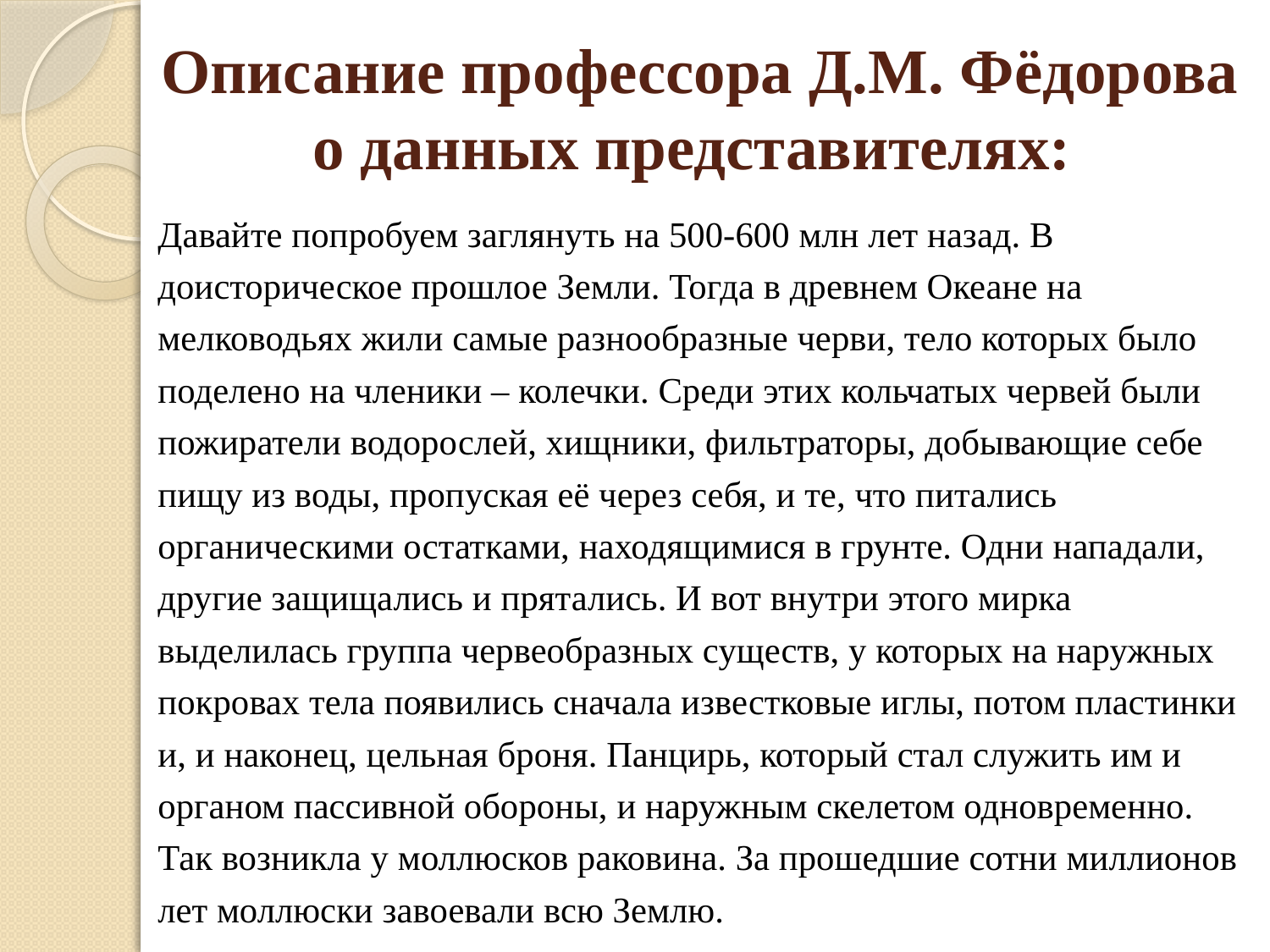

# Описание профессора Д.М. Фёдорова о данных представителях:
Давайте попробуем заглянуть на 500-600 млн лет назад. В доисторическое прошлое Земли. Тогда в древнем Океане на мелководьях жили самые разнообразные черви, тело которых было поделено на членики – колечки. Среди этих кольчатых червей были пожиратели водорослей, хищники, фильтраторы, добывающие себе пищу из воды, пропуская её через себя, и те, что питались органическими остатками, находящимися в грунте. Одни нападали, другие защищались и прятались. И вот внутри этого мирка выделилась группа червеобразных существ, у которых на наружных покровах тела появились сначала известковые иглы, потом пластинки и, и наконец, цельная броня. Панцирь, который стал служить им и органом пассивной обороны, и наружным скелетом одновременно. Так возникла у моллюсков раковина. За прошедшие сотни миллионов лет моллюски завоевали всю Землю.